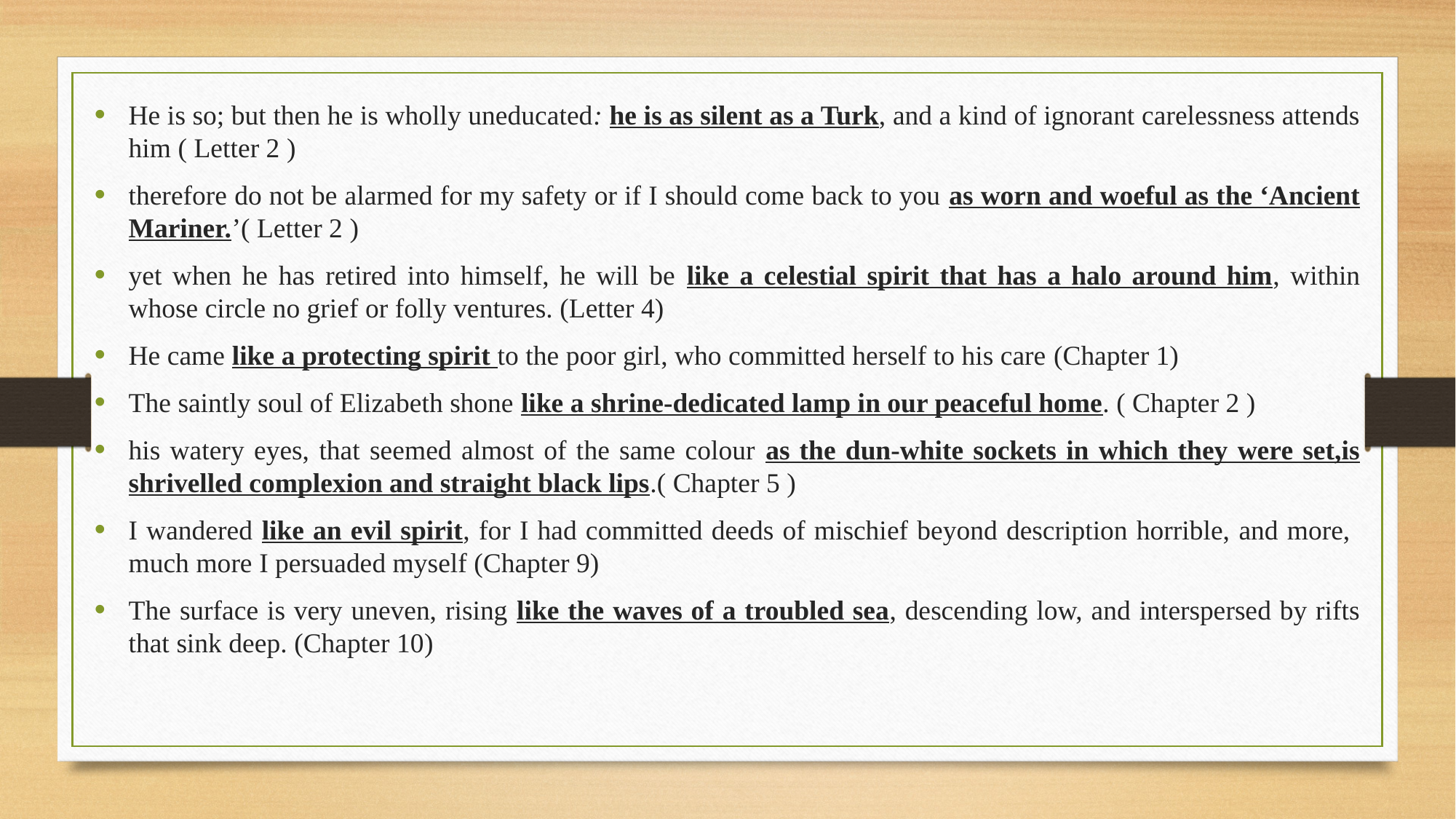

He is so; but then he is wholly uneducated: he is as silent as a Turk, and a kind of ignorant carelessness attends him ( Letter 2 )
therefore do not be alarmed for my safety or if I should come back to you as worn and woeful as the ‘Ancient Mariner.’( Letter 2 )
yet when he has retired into himself, he will be like a celestial spirit that has a halo around him, within whose circle no grief or folly ventures. (Letter 4)
He came like a protecting spirit to the poor girl, who committed herself to his care (Chapter 1)
The saintly soul of Elizabeth shone like a shrine-dedicated lamp in our peaceful home. ( Chapter 2 )
his watery eyes, that seemed almost of the same colour as the dun-white sockets in which they were set,is shrivelled complexion and straight black lips.( Chapter 5 )
I wandered like an evil spirit, for I had committed deeds of mischief beyond description horrible, and more,  much more I persuaded myself (Chapter 9)
The surface is very uneven, rising like the waves of a troubled sea, descending low, and interspersed by rifts that sink deep. (Chapter 10)